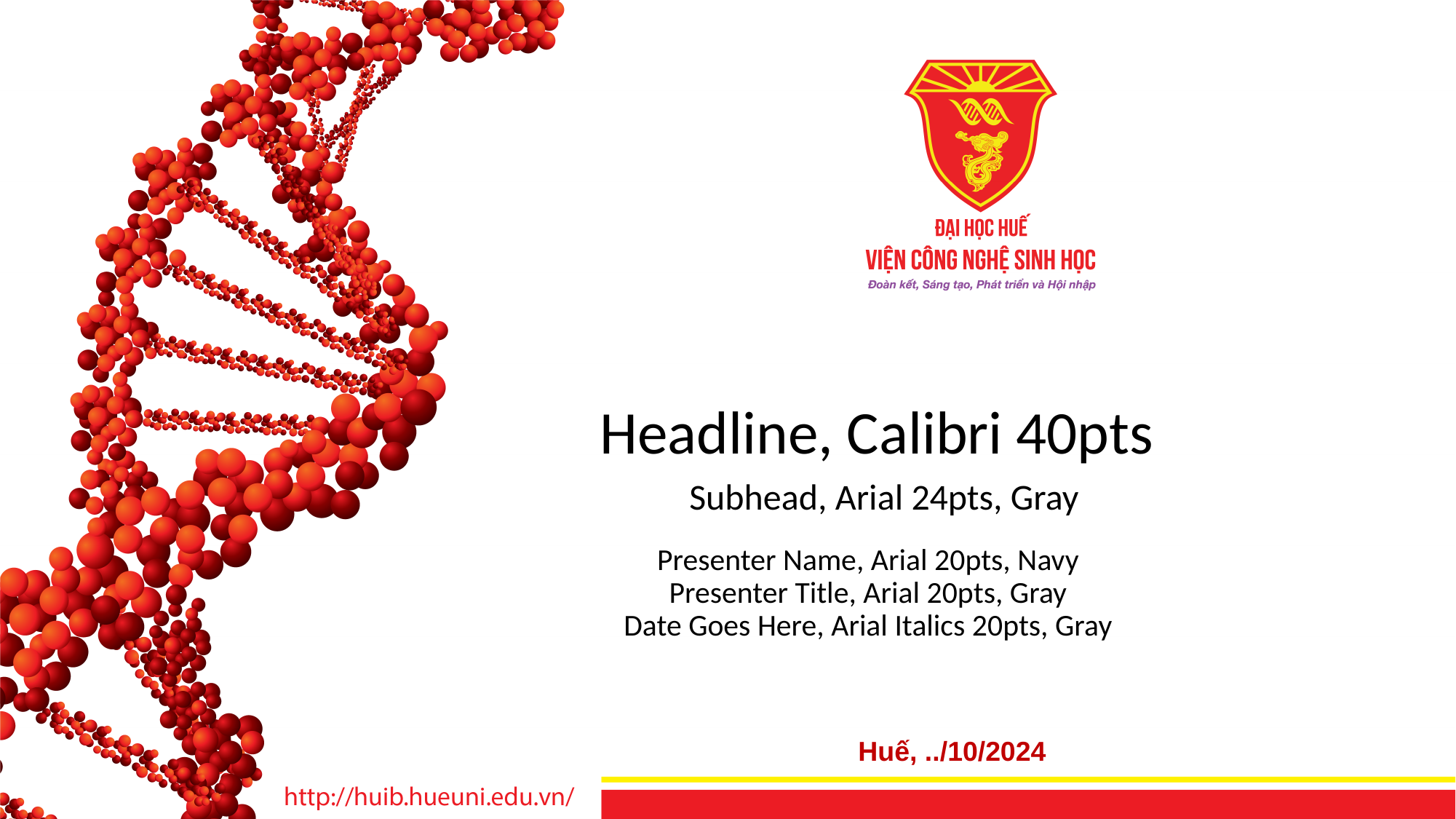

# Headline, Calibri 40pts
Subhead, Arial 24pts, Gray
Presenter Name, Arial 20pts, Navy
Presenter Title, Arial 20pts, Gray
Date Goes Here, Arial Italics 20pts, Gray
Huế, ../10/2024